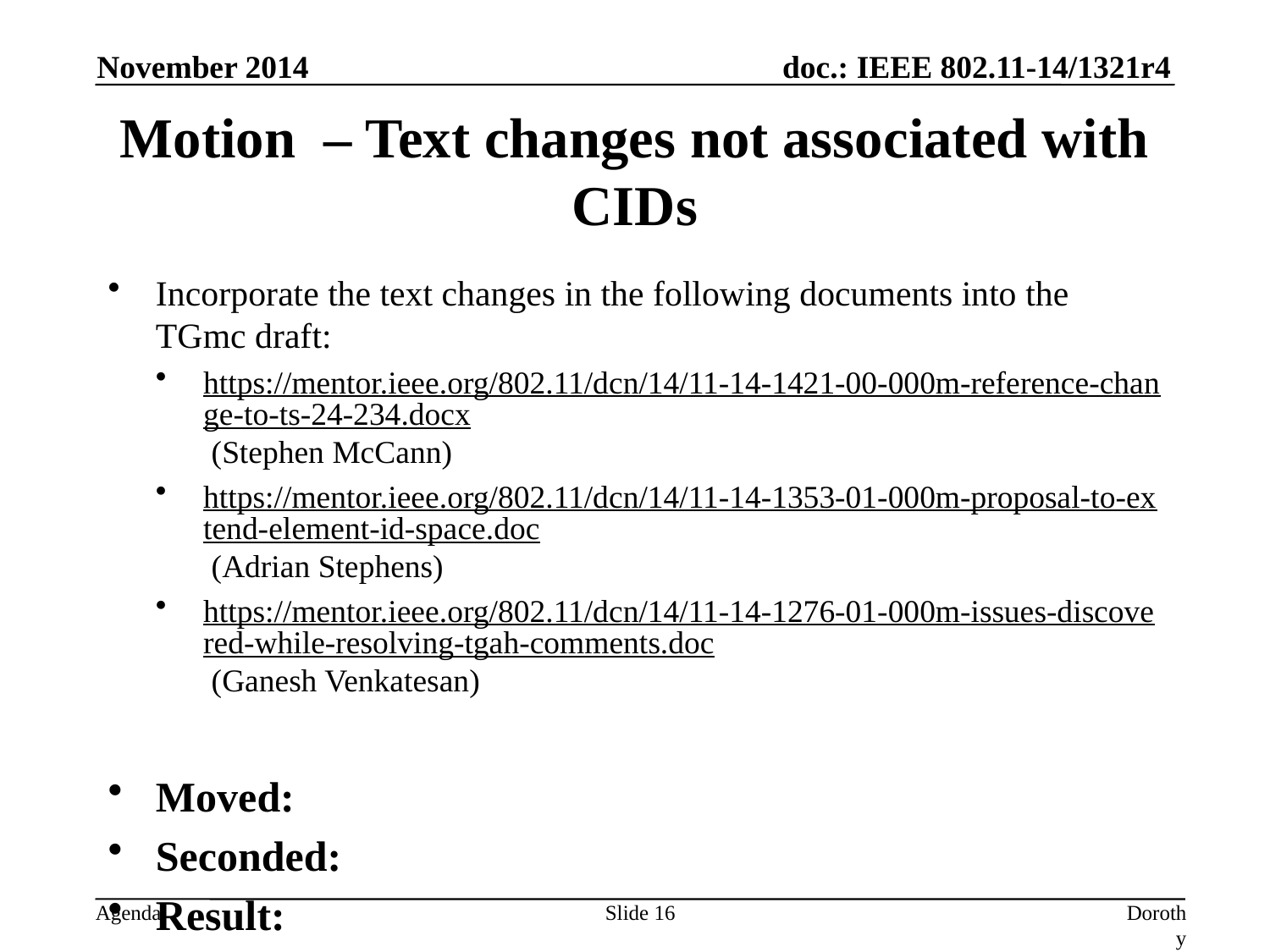

November 2014
# Motion  – Text changes not associated with CIDs
Incorporate the text changes in the following documents into the TGmc draft:
https://mentor.ieee.org/802.11/dcn/14/11-14-1421-00-000m-reference-change-to-ts-24-234.docx (Stephen McCann)
https://mentor.ieee.org/802.11/dcn/14/11-14-1353-01-000m-proposal-to-extend-element-id-space.doc (Adrian Stephens)
https://mentor.ieee.org/802.11/dcn/14/11-14-1276-01-000m-issues-discovered-while-resolving-tgah-comments.doc (Ganesh Venkatesan)

Moved:
Seconded:
Result:
Slide 16
Dorothy Stanley, Aruba Networks